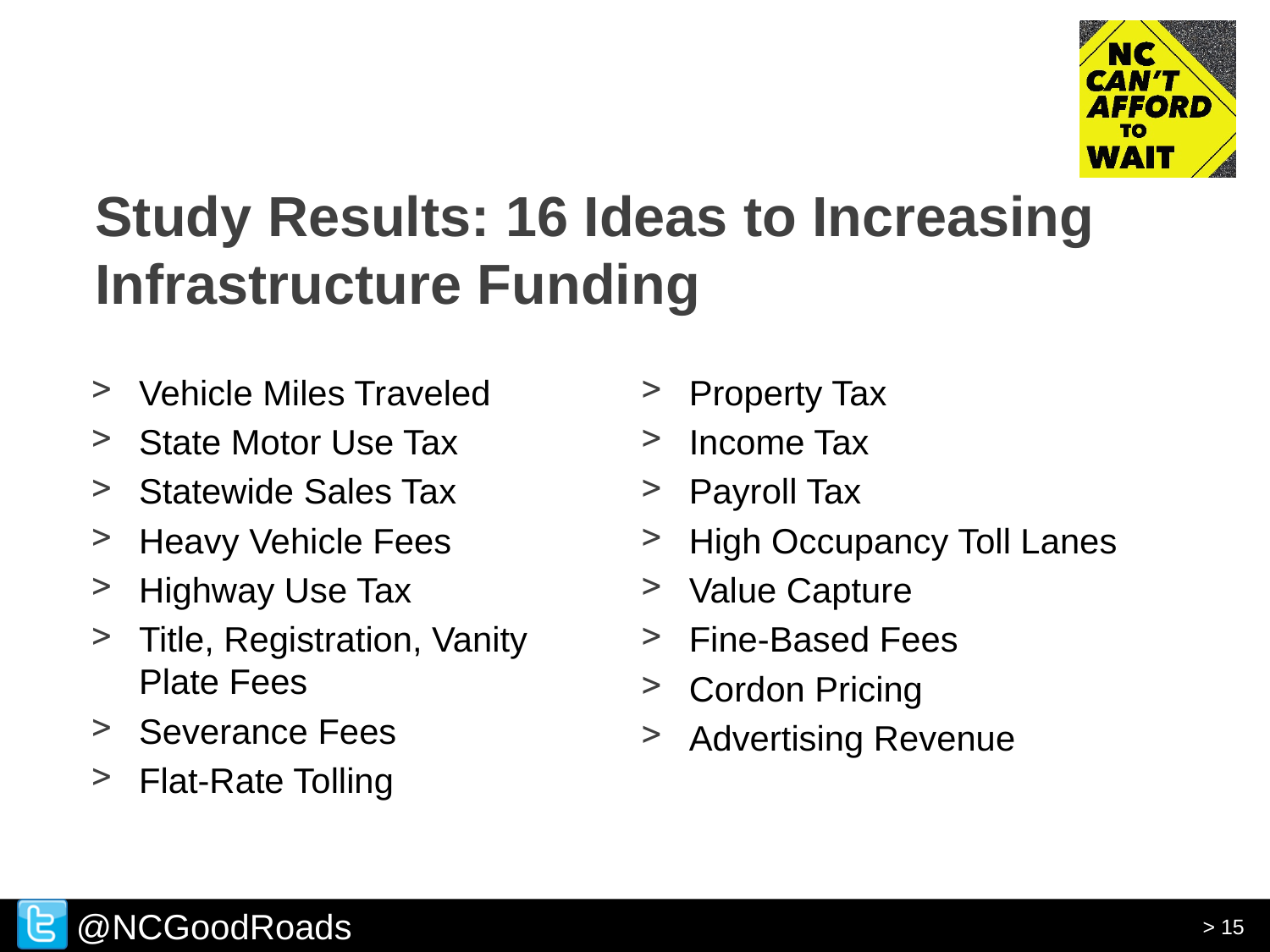

# Study Results: 16 Ideas to Increasing Infrastructure Funding
Vehicle Miles Traveled
State Motor Use Tax
Statewide Sales Tax
Heavy Vehicle Fees
Highway Use Tax
Title, Registration, Vanity Plate Fees
Severance Fees
Flat-Rate Tolling
Property Tax
Income Tax
Payroll Tax
High Occupancy Toll Lanes
Value Capture
Fine-Based Fees
Cordon Pricing
Advertising Revenue